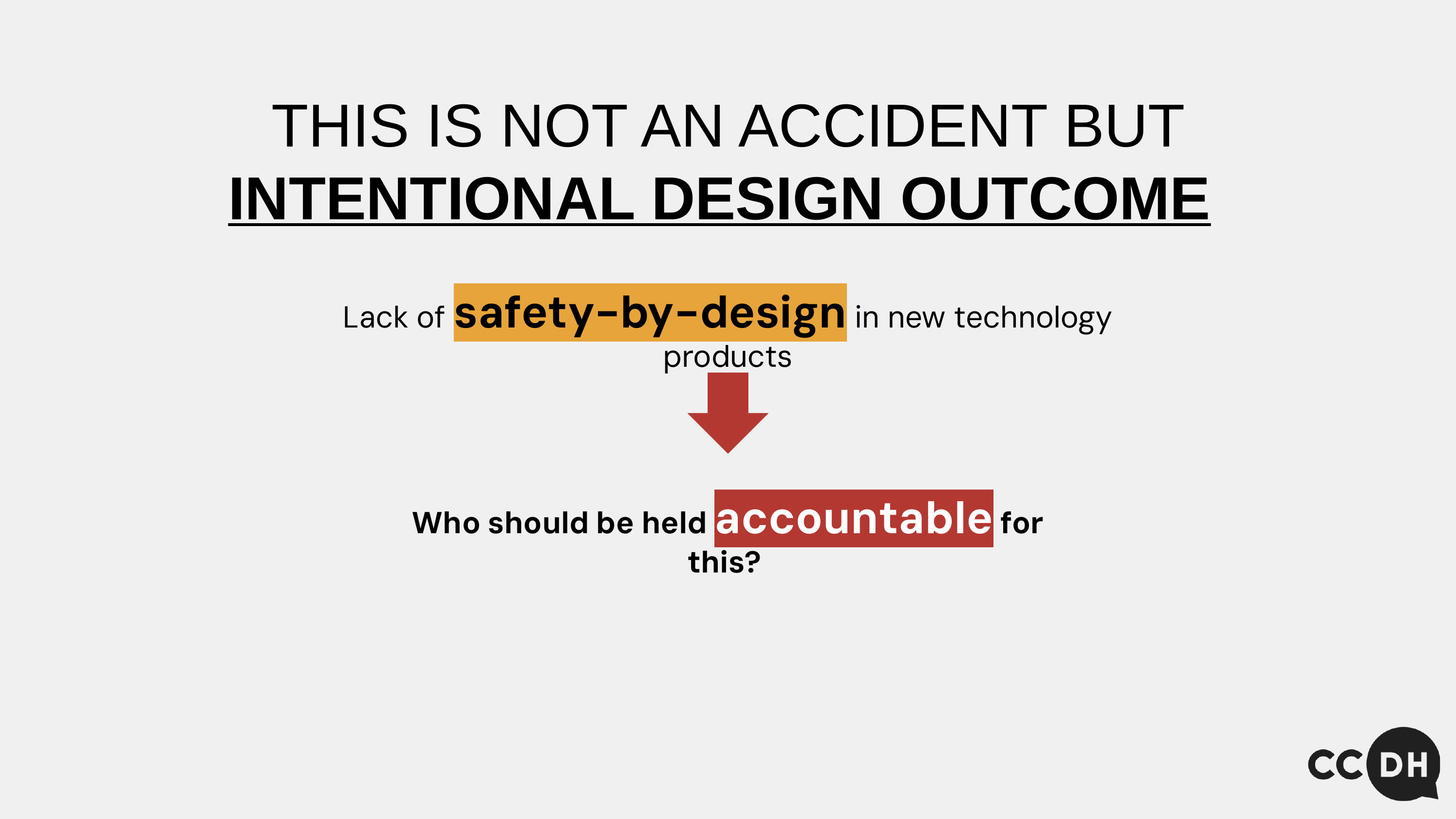

THIS IS NOT AN ACCIDENT BUT INTENTIONAL DESIGN OUTCOME
Lack of safety-by-design in new technology products

Who should be held accountable for this?